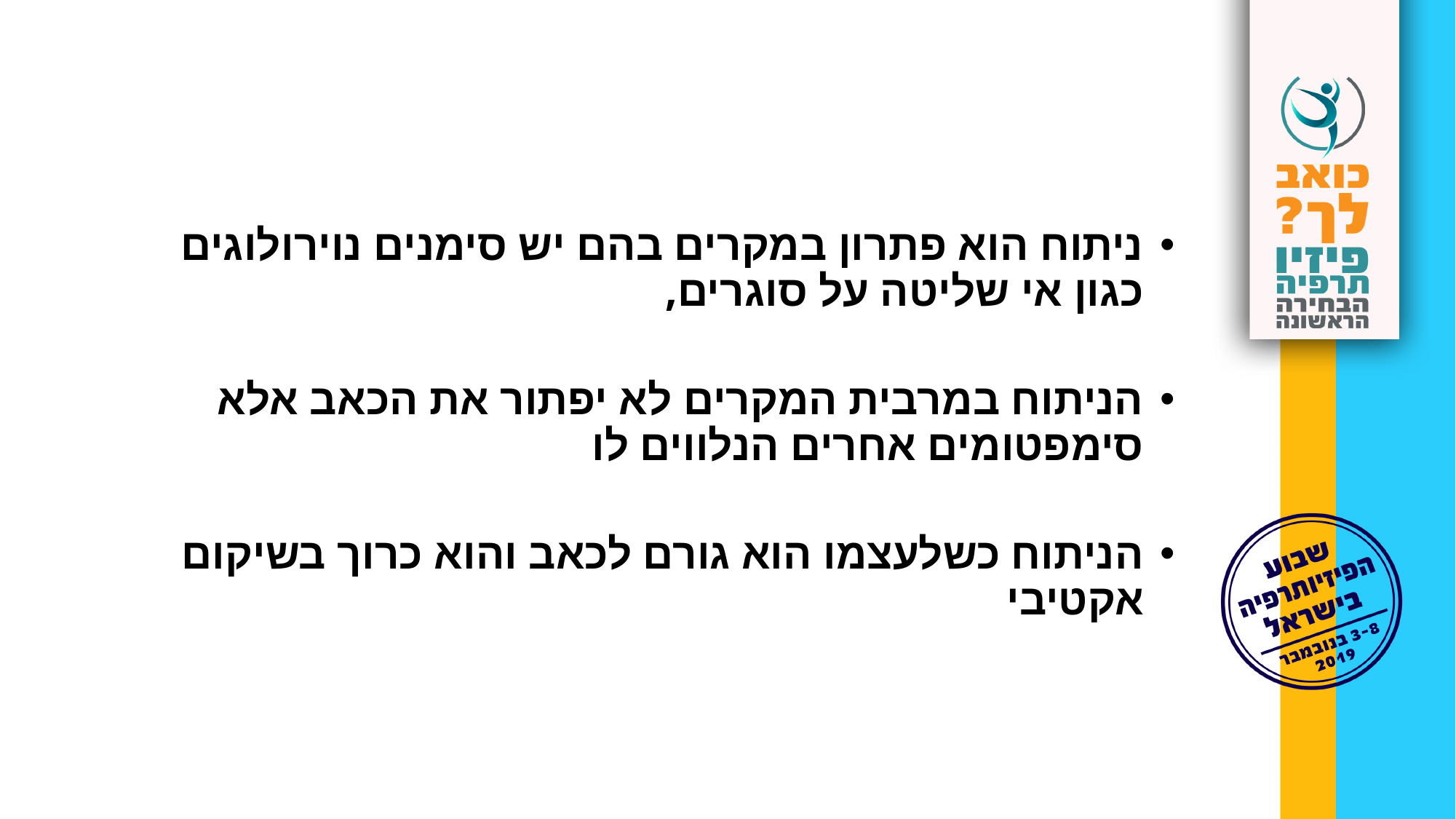

ניתוח הוא פתרון במקרים בהם יש סימנים נוירולוגים כגון אי שליטה על סוגרים,

הניתוח במרבית המקרים לא יפתור את הכאב אלא סימפטומים אחרים הנלווים לו

הניתוח כשלעצמו הוא גורם לכאב והוא כרוך בשיקום אקטיבי